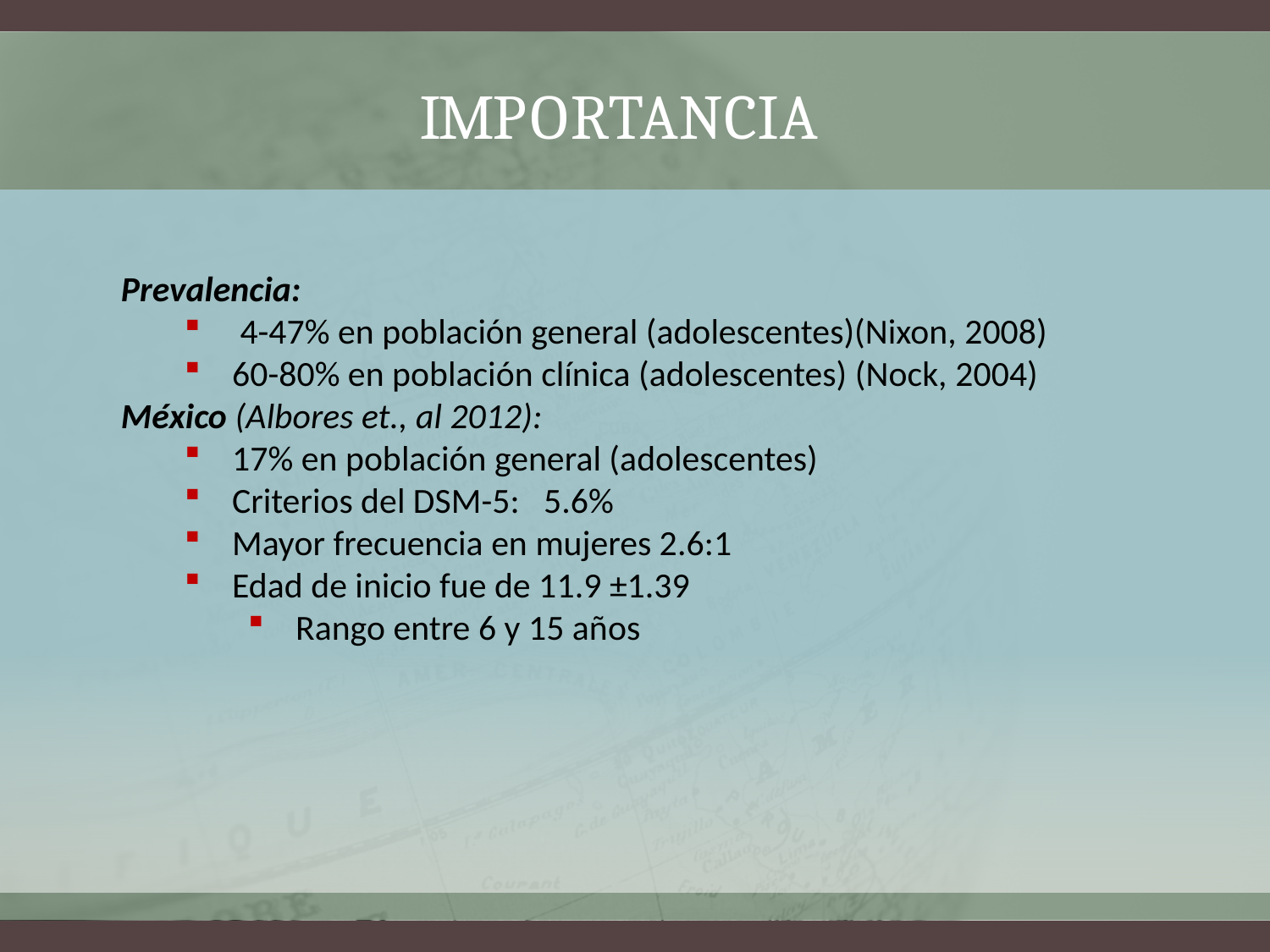

# Importancia

Prevalencia:
 4-47% en población general (adolescentes)(Nixon, 2008)
60-80% en población clínica (adolescentes) (Nock, 2004)
México (Albores et., al 2012):
17% en población general (adolescentes)
Criterios del DSM-5:   5.6%
Mayor frecuencia en mujeres 2.6:1
Edad de inicio fue de 11.9 ±1.39
Rango entre 6 y 15 años